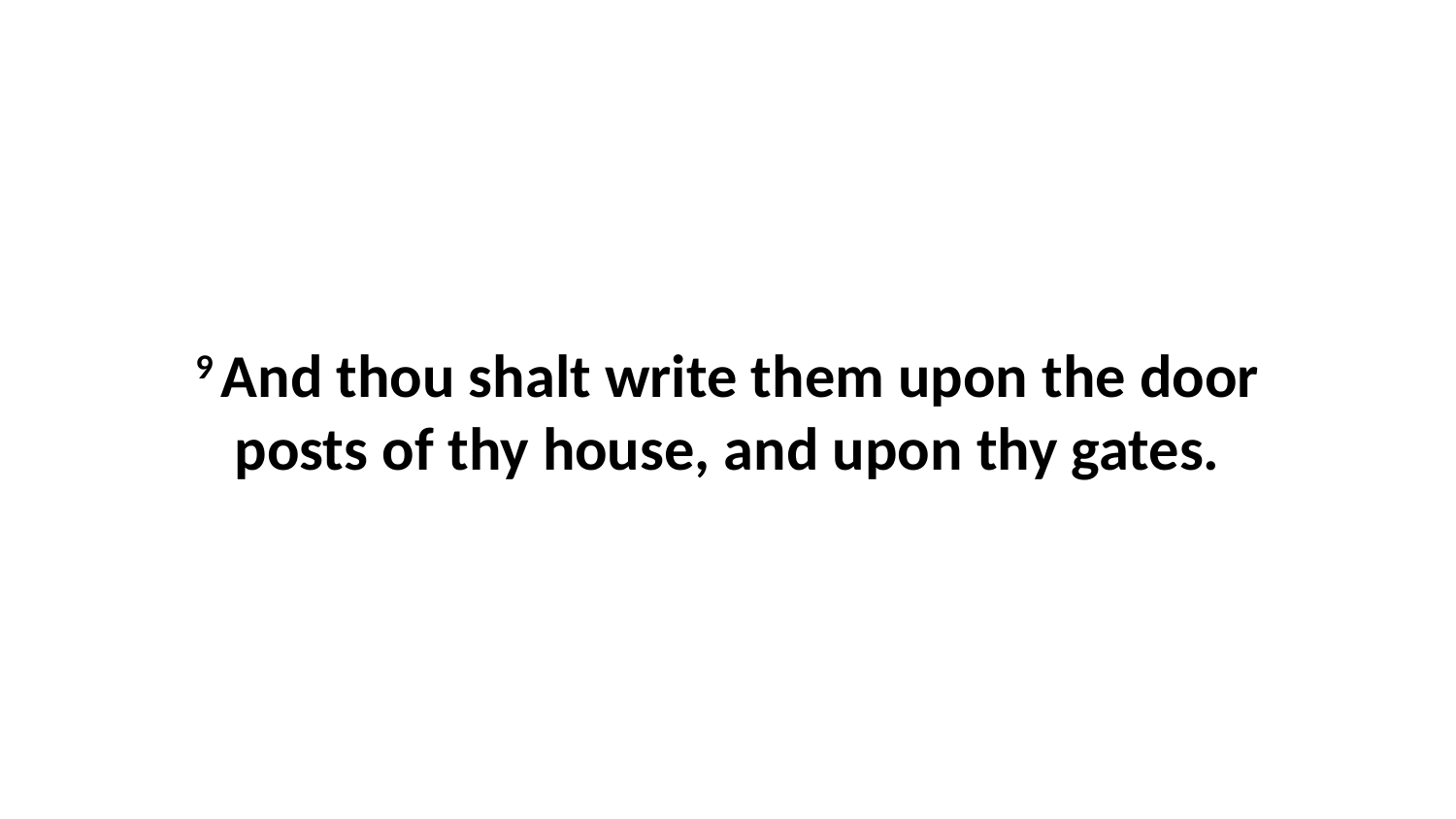

9 And thou shalt write them upon the door posts of thy house, and upon thy gates.